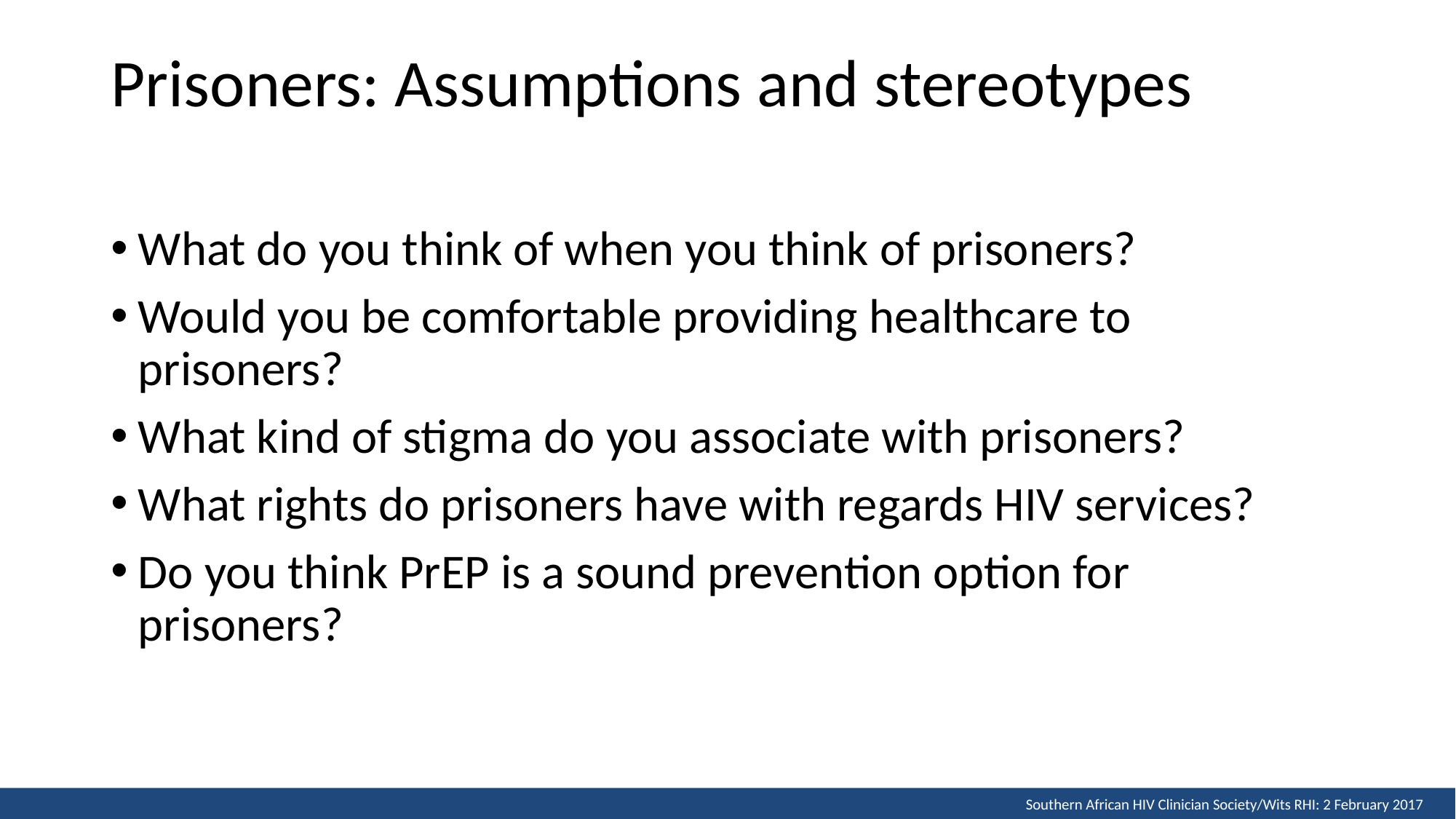

# Prisoners: Assumptions and stereotypes
What do you think of when you think of prisoners?
Would you be comfortable providing healthcare to prisoners?
What kind of stigma do you associate with prisoners?
What rights do prisoners have with regards HIV services?
Do you think PrEP is a sound prevention option for prisoners?